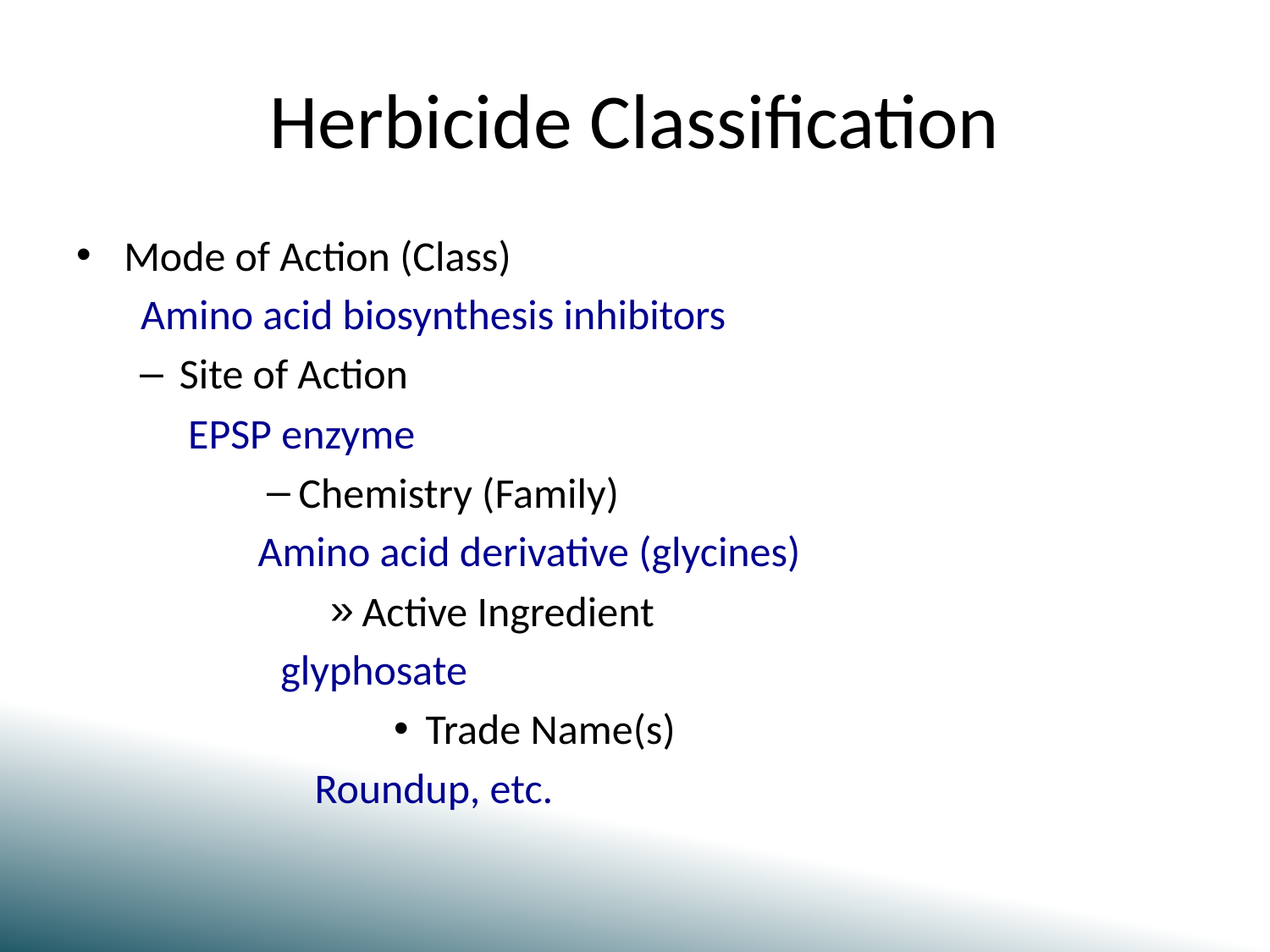

# Herbicide Classification
Mode of Action (Class)
	Amino acid biosynthesis inhibitors
Site of Action
	EPSP enzyme
Chemistry (Family)
	Amino acid derivative (glycines)
Active Ingredient
	glyphosate
Trade Name(s)
	Roundup, etc.